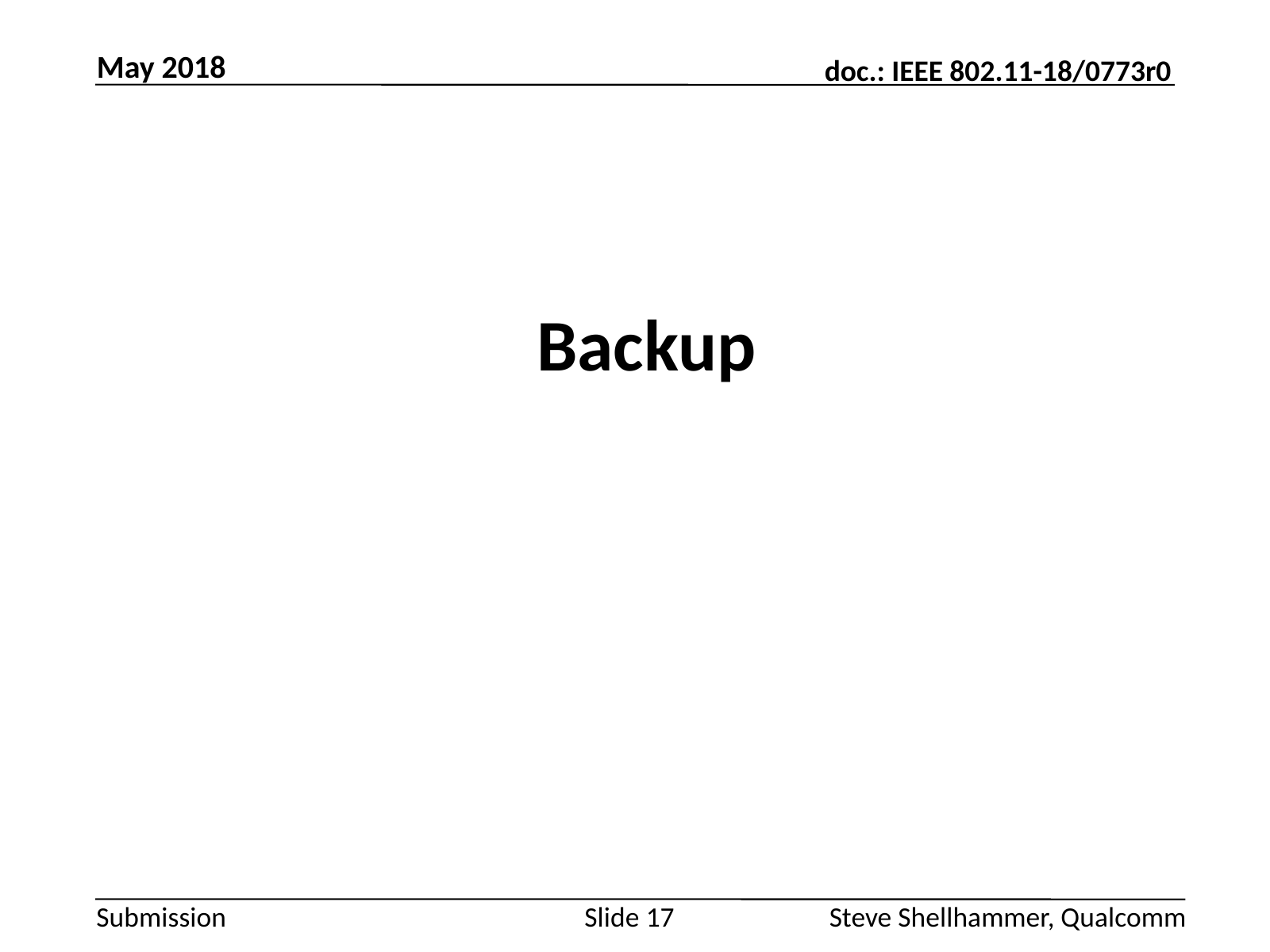

May 2018
# Backup
Slide 17
Steve Shellhammer, Qualcomm